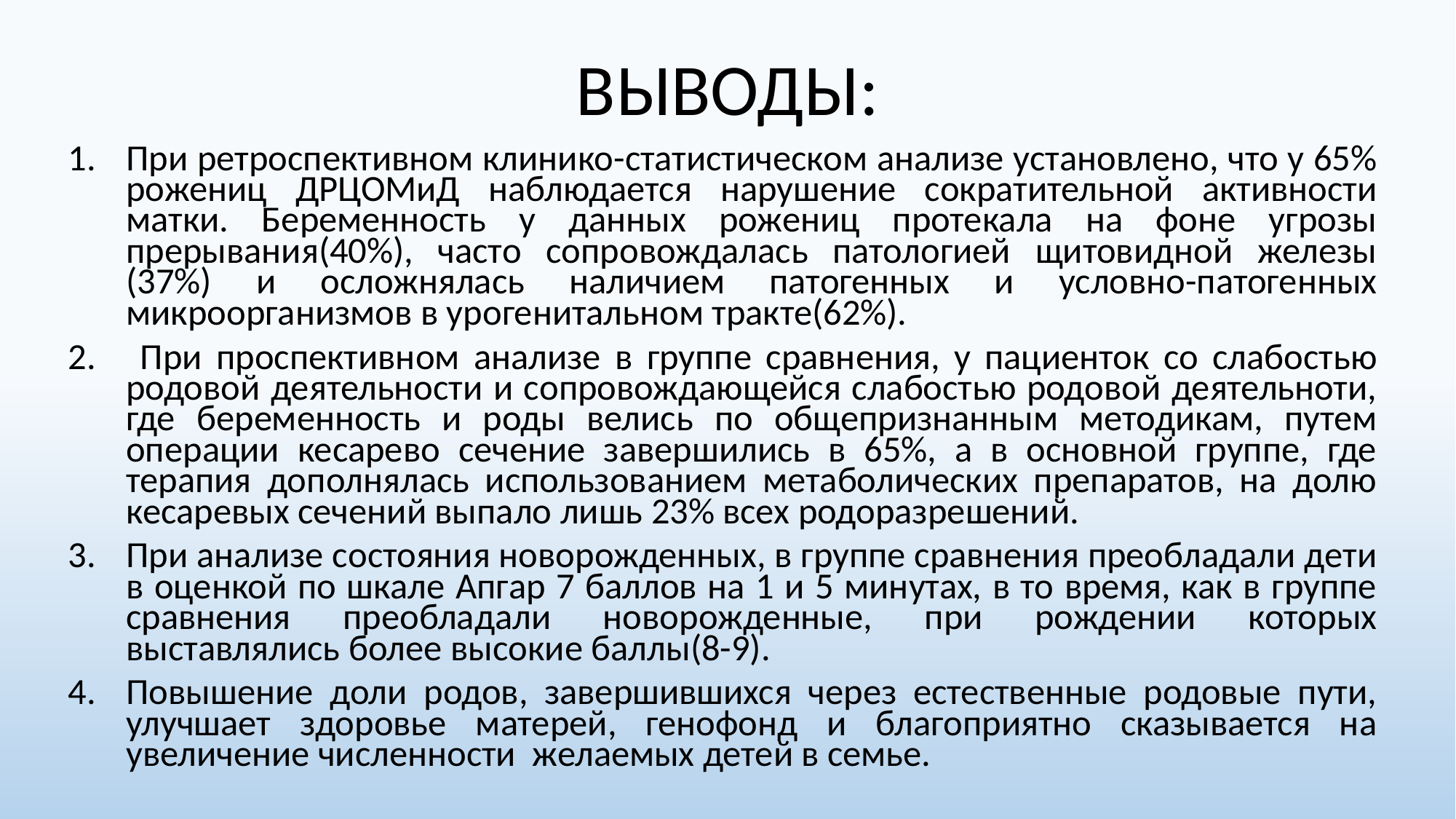

# ВЫВОДЫ:
При ретроспективном клинико-статистическом анализе установлено, что у 65% рожениц ДРЦОМиД наблюдается нарушение сократительной активности матки. Беременность у данных рожениц протекала на фоне угрозы прерывания(40%), часто сопровождалась патологией щитовидной железы (37%) и осложнялась наличием патогенных и условно-патогенных микроорганизмов в урогенитальном тракте(62%).
 При проспективном анализе в группе сравнения, у пациенток со слабостью родовой деятельности и сопровождающейся слабостью родовой деятельноти, где беременность и роды велись по общепризнанным методикам, путем операции кесарево сечение завершились в 65%, а в основной группе, где терапия дополнялась использованием метаболических препаратов, на долю кесаревых сечений выпало лишь 23% всех родоразрешений.
При анализе состояния новорожденных, в группе сравнения преобладали дети в оценкой по шкале Апгар 7 баллов на 1 и 5 минутах, в то время, как в группе сравнения преобладали новорожденные, при рождении которых выставлялись более высокие баллы(8-9).
Повышение доли родов, завершившихся через естественные родовые пути, улучшает здоровье матерей, генофонд и благоприятно сказывается на увеличение численности  желаемых детей в семье.